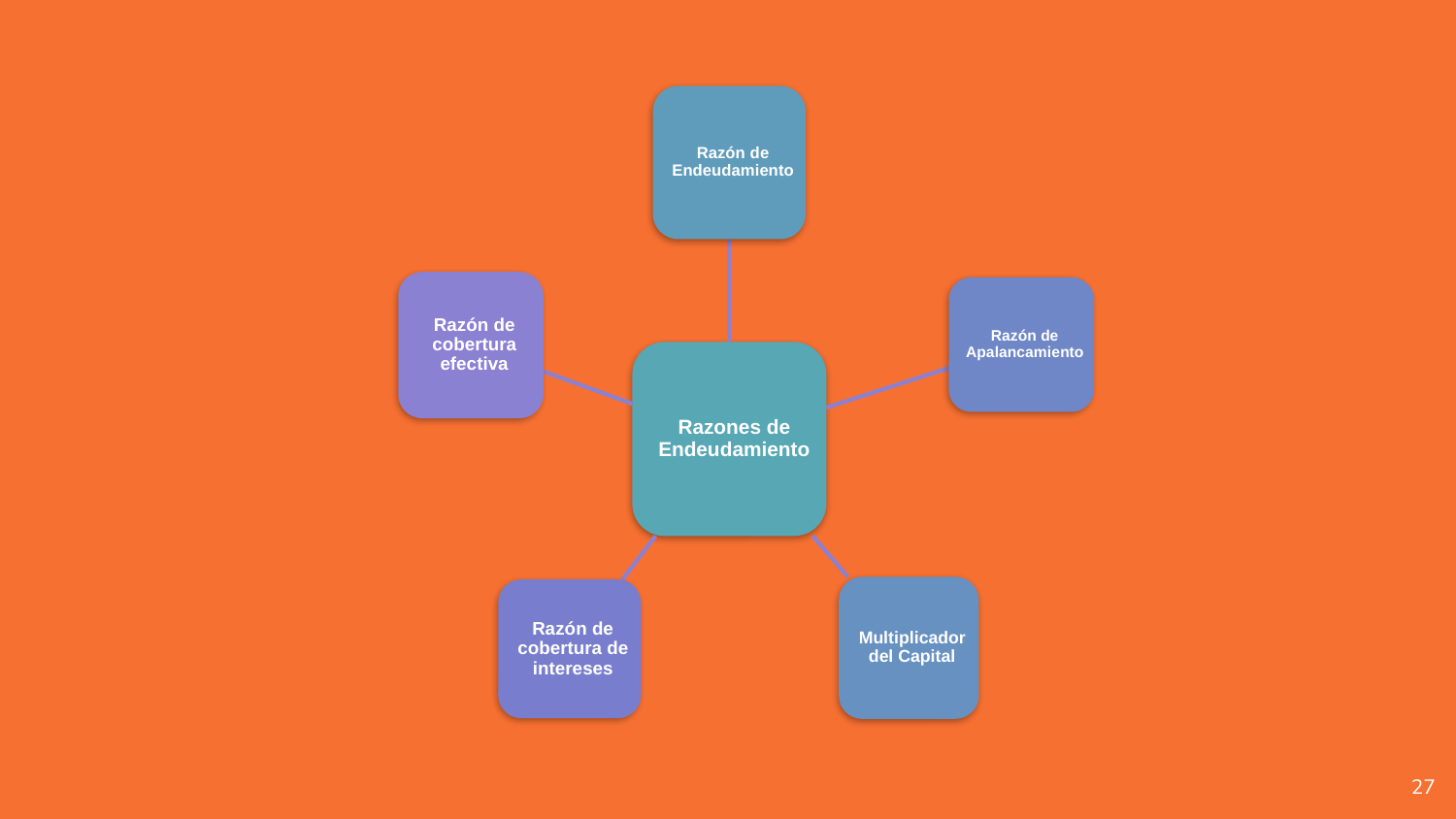

Razones de Endeudamiento
Razón de Endeudamiento
Multiplicador del Capital
Razón de Apalancamiento
Razón de cobertura de intereses
Razón de cobertura efectiva
27